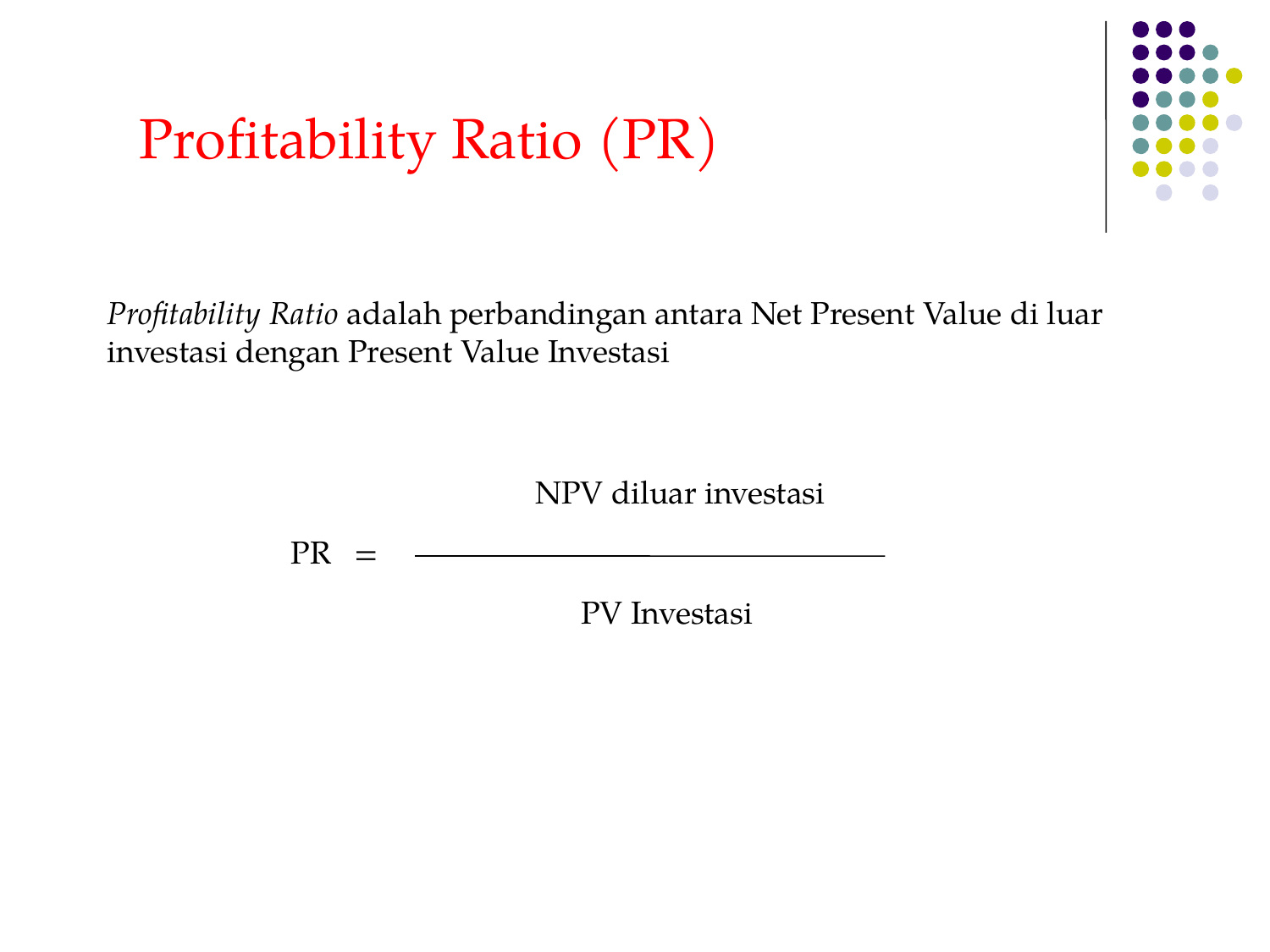

Profitability Ratio (PR)
Profitability Ratio adalah perbandingan antara Net Present Value di luar investasi dengan Present Value Investasi
   NPV diluar investasi
PR	=

PV Investasi